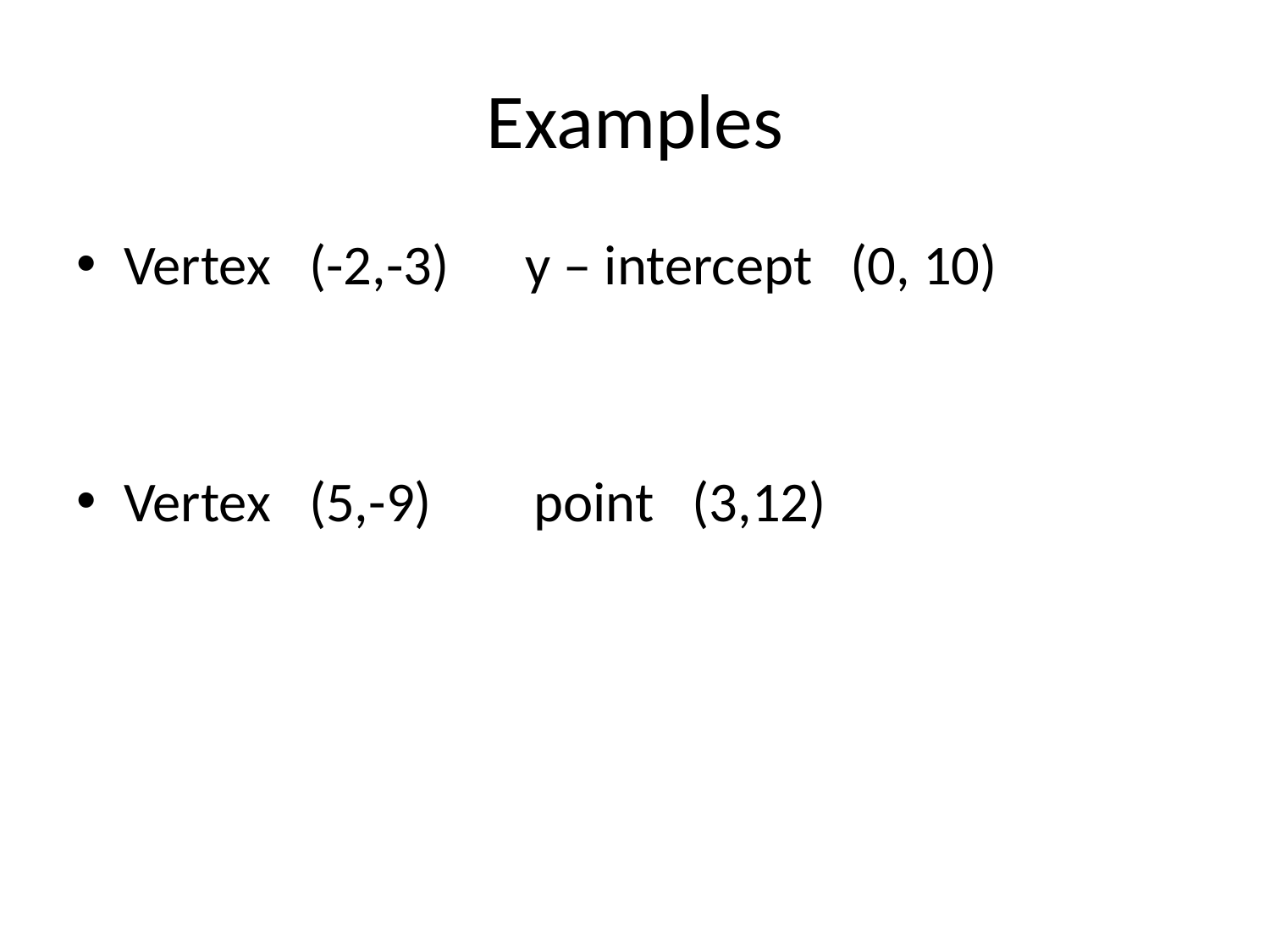

# Examples
Vertex   (-2,-3)      y – intercept   (0, 10)

Vertex   (5,-9)        point   (3,12)